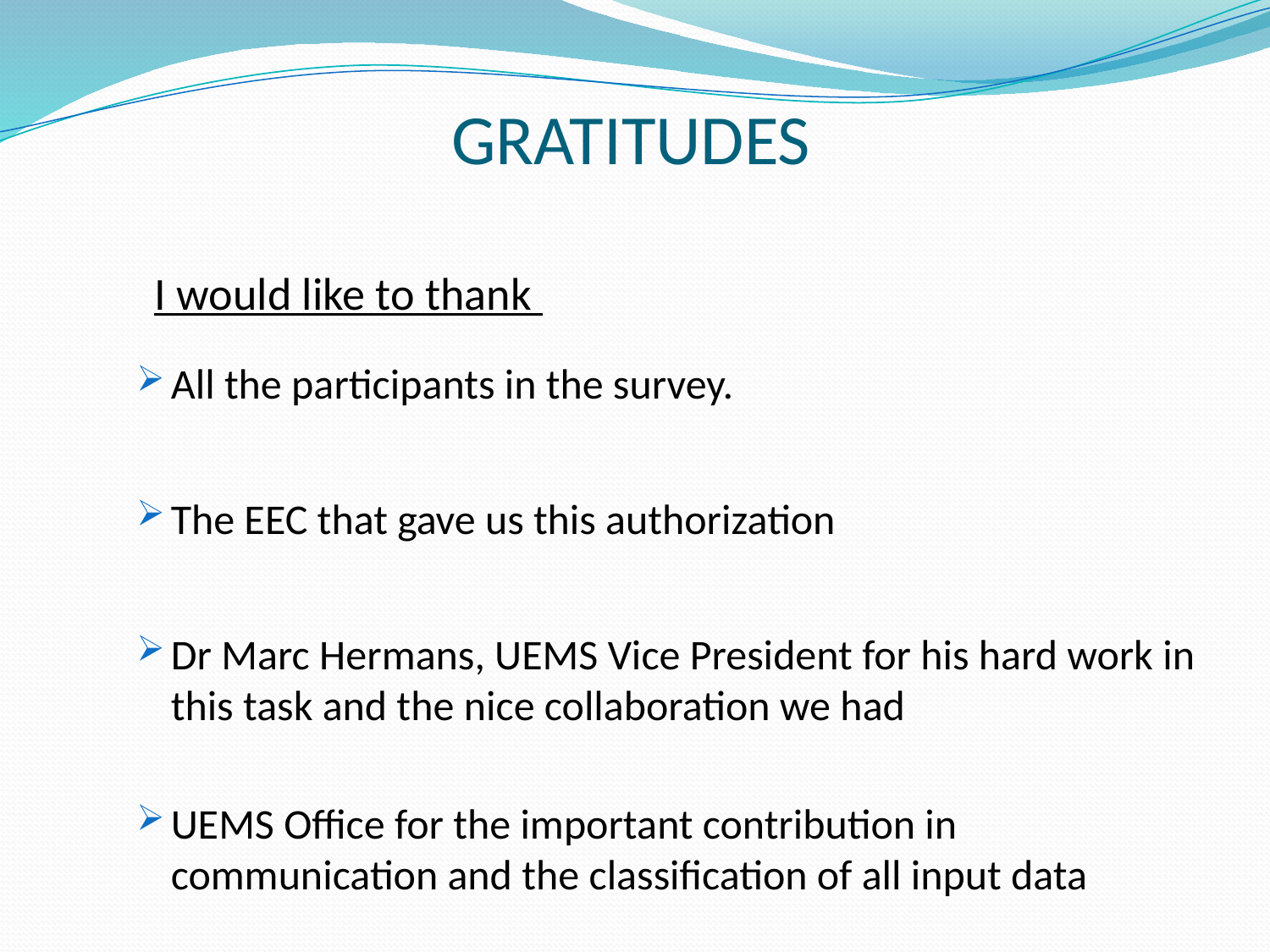

# GRATITUDES
       I would like to thank

All the participants in the survey.

The EEC that gave us this authorization

Dr Marc Hermans, UEMS Vice President for his hard work in this task and the nice collaboration we had

UEMS Office for the important contribution in communication and the classification of all input data